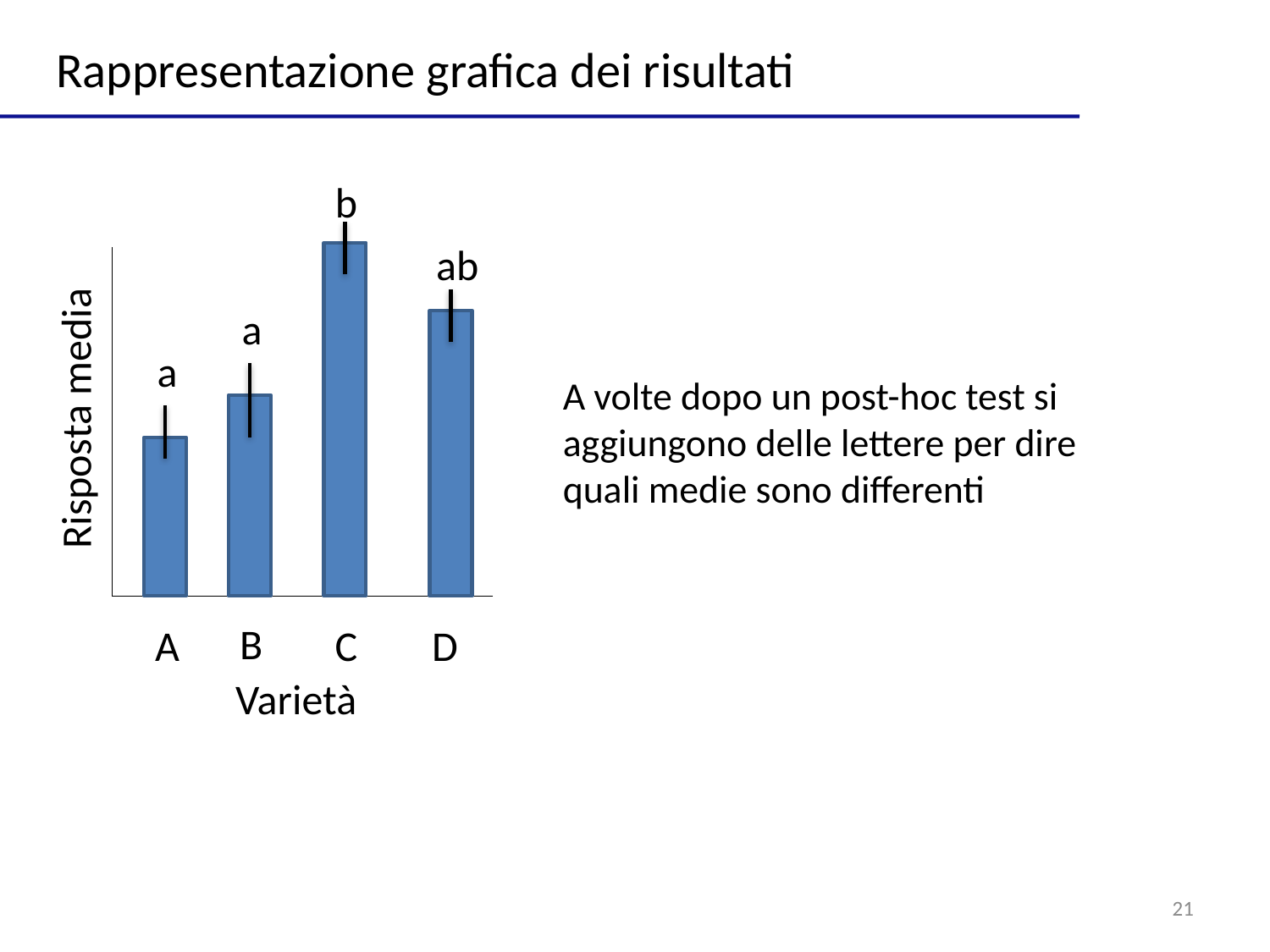

Rappresentazione grafica dei risultati

b
ab

a

a
A volte dopo un post-hoc test si aggiungono delle lettere per dire quali medie sono differenti
Risposta media

B
A
C
D
Varietà
21